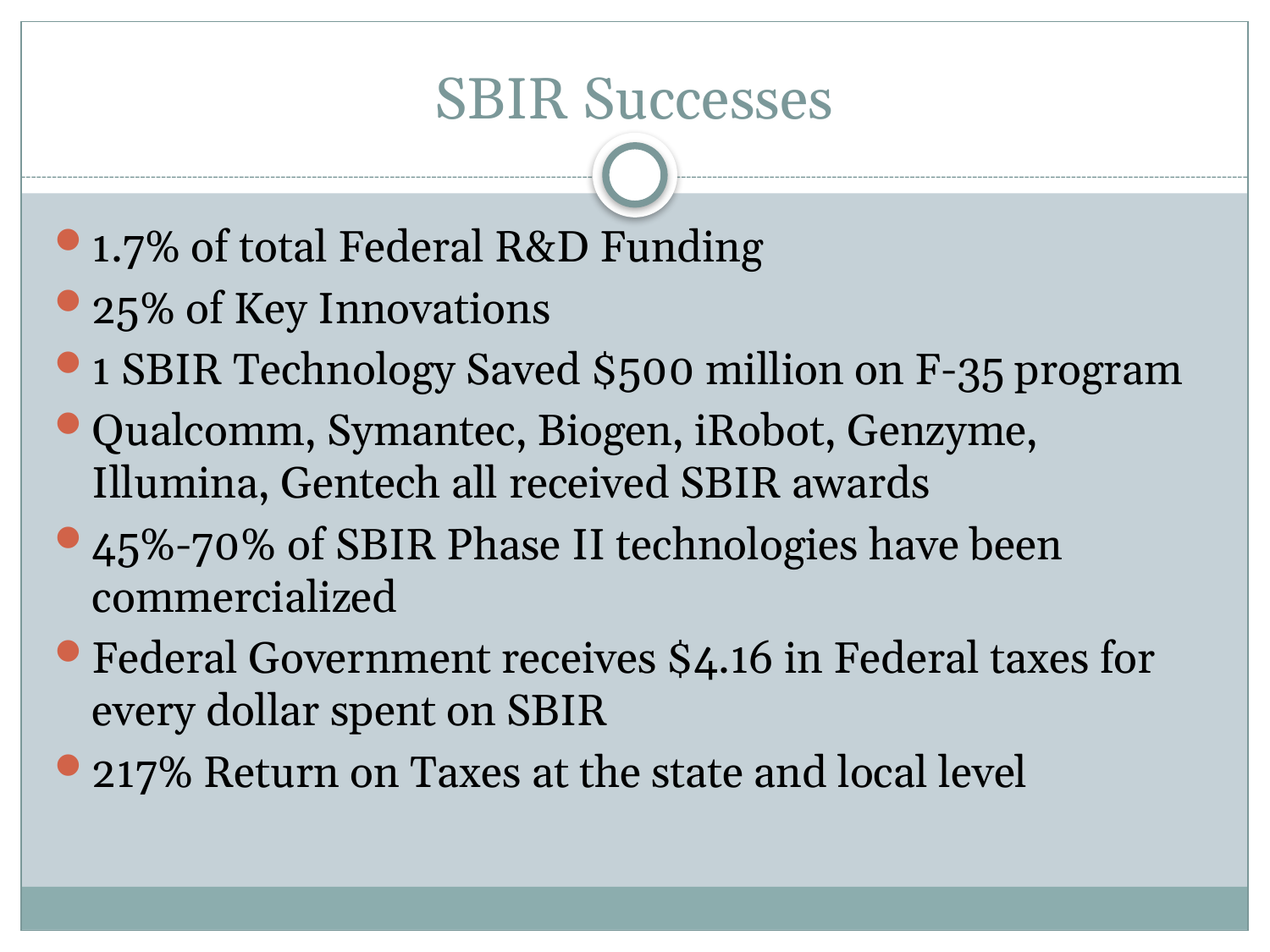

# SBIR Successes
1.7% of total Federal R&D Funding
25% of Key Innovations
1 SBIR Technology Saved $500 million on F-35 program
Qualcomm, Symantec, Biogen, iRobot, Genzyme, Illumina, Gentech all received SBIR awards
45%-70% of SBIR Phase II technologies have been commercialized
Federal Government receives $4.16 in Federal taxes for every dollar spent on SBIR
217% Return on Taxes at the state and local level